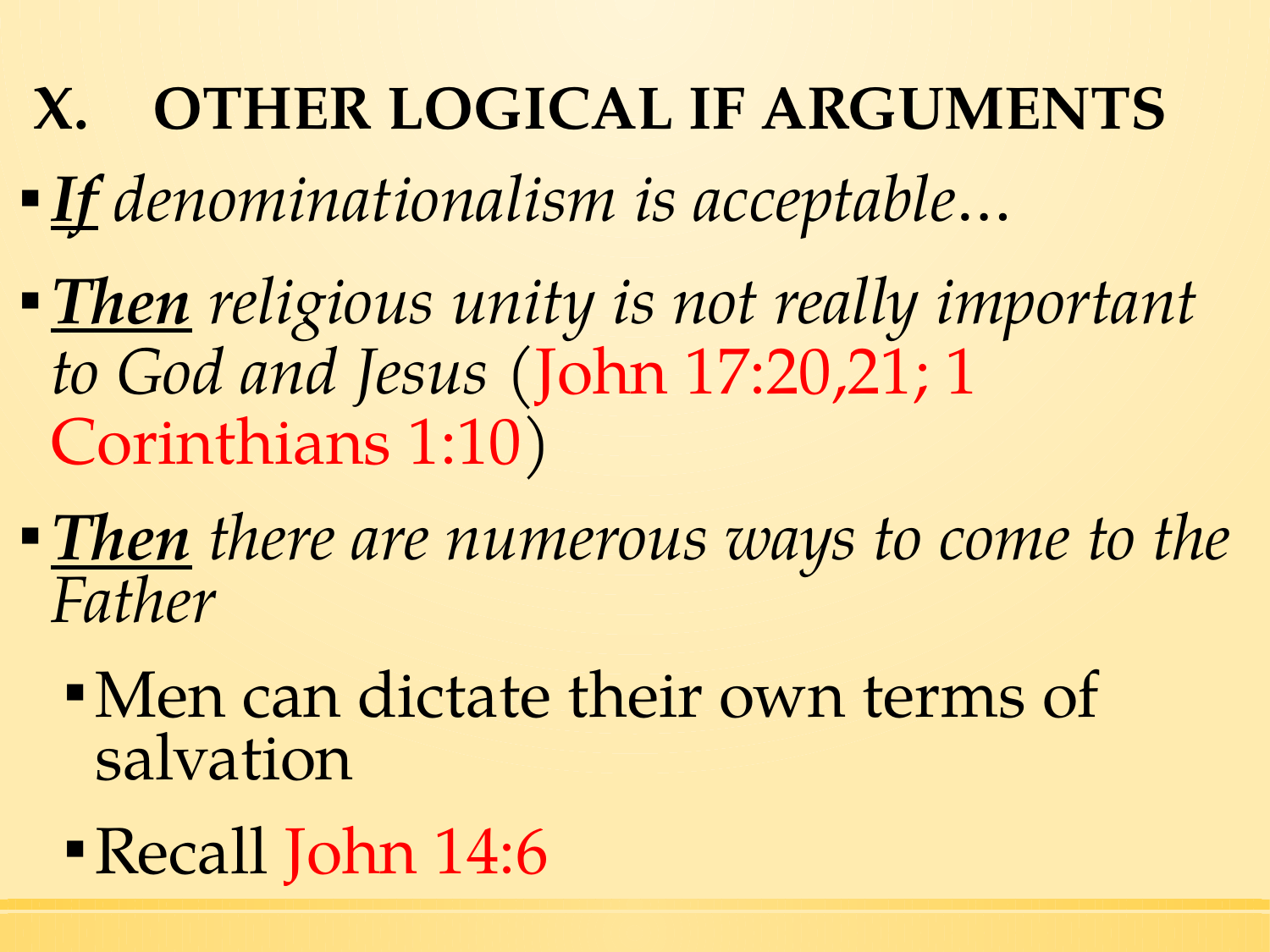

# OTHER LOGICAL IF ARGUMENTS
If denominationalism is acceptable…
Then religious unity is not really important to God and Jesus (John 17:20,21; 1 Corinthians 1:10)
Then there are numerous ways to come to the Father
Men can dictate their own terms of salvation
Recall John 14:6